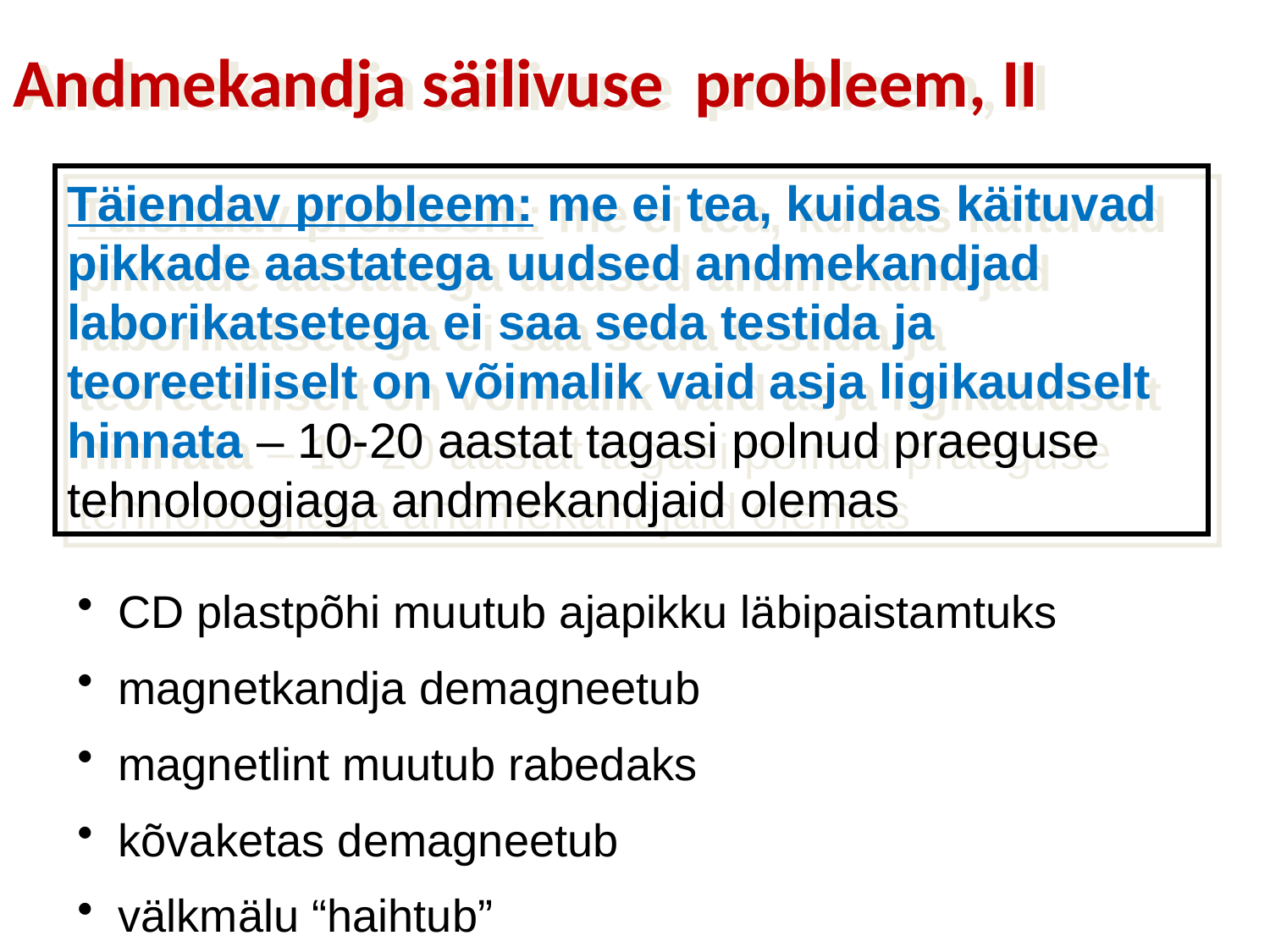

# Andmekandja säilivuse  probleem, II
Täiendav probleem: me ei tea, kuidas käituvad pikkade aastatega uudsed andmekandjad laborikatsetega ei saa seda testida ja teoreetiliselt on võimalik vaid asja ligikaudselt hinnata – 10-20 aastat tagasi polnud praeguse tehnoloogiaga andmekandjaid olemas
CD plastpõhi muutub ajapikku läbipaistamtuks
magnetkandja demagneetub
magnetlint muutub rabedaks
kõvaketas demagneetub
välkmälu “haihtub”